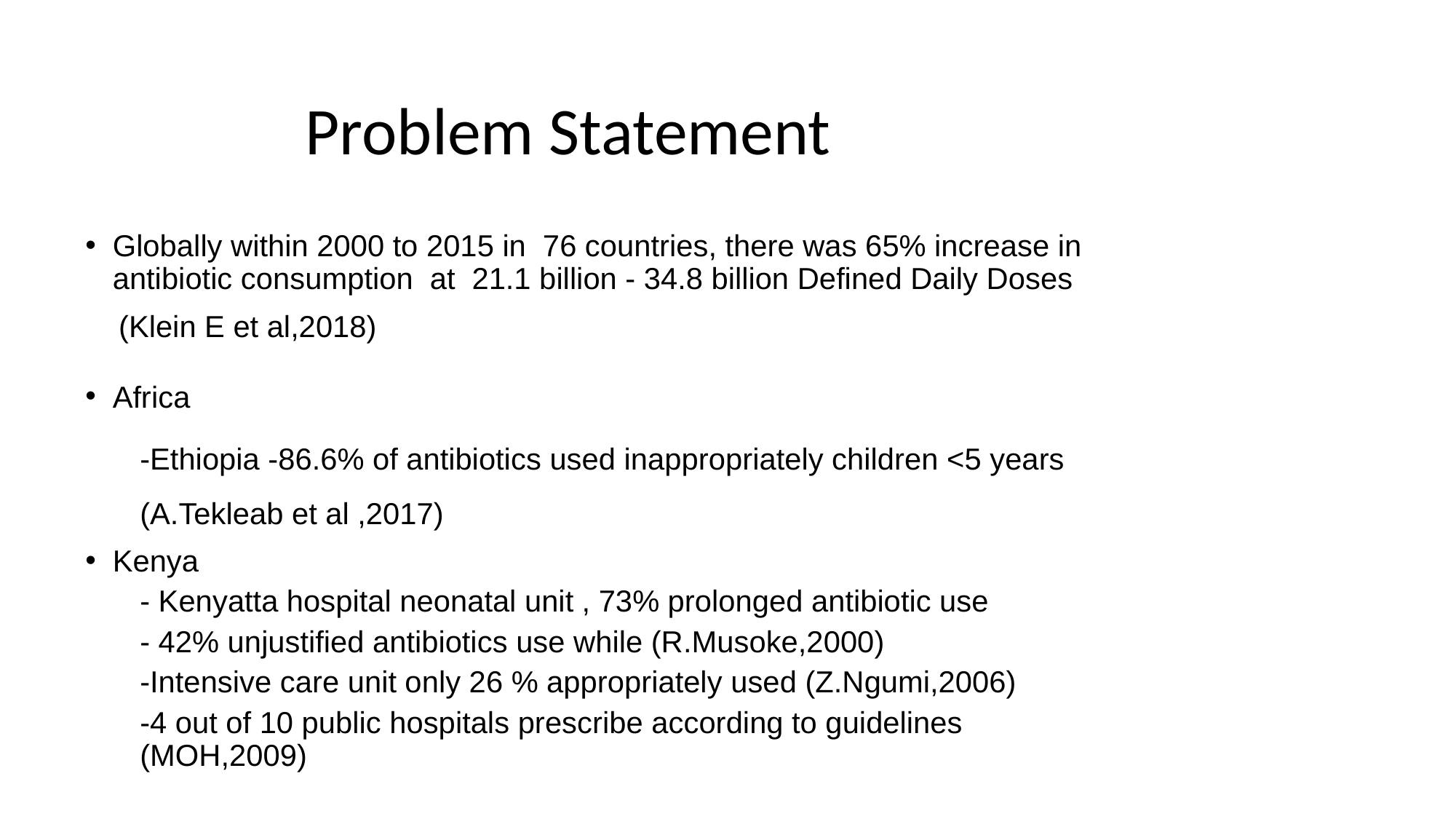

# Problem Statement

Globally within 2000 to 2015 in  76 countries, there was 65% increase in antibiotic consumption  at  21.1 billion - 34.8 billion Defined Daily Doses
    (Klein E et al,2018)
Africa
-Ethiopia -86.6% of antibiotics used inappropriately children <5 years (A.Tekleab et al ,2017)
Kenya
- Kenyatta hospital neonatal unit , 73% prolonged antibiotic use
- 42% unjustified antibiotics use while (R.Musoke,2000)
-Intensive care unit only 26 % appropriately used (Z.Ngumi,2006)
-4 out of 10 public hospitals prescribe according to guidelines (MOH,2009)